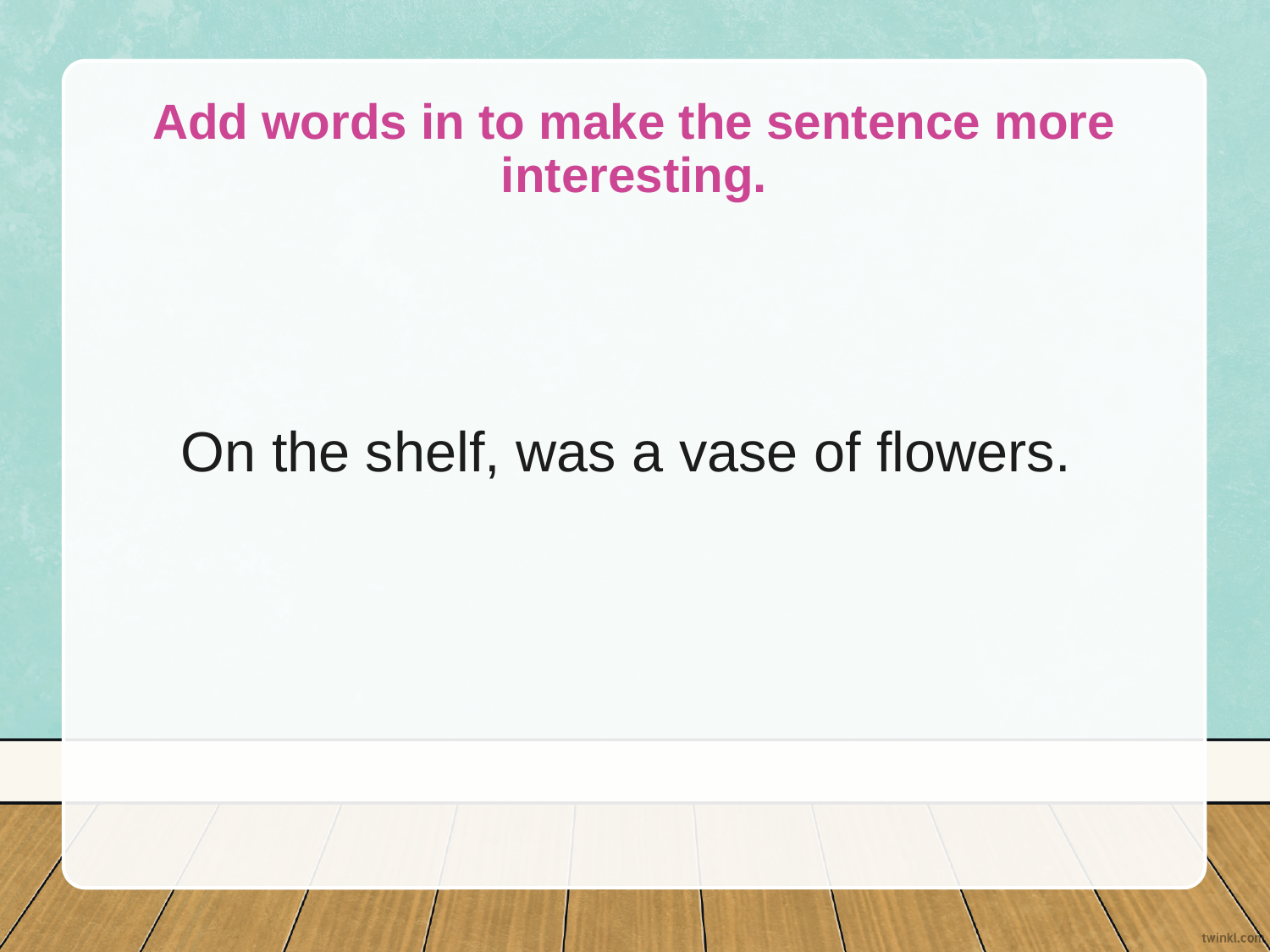

# Add words in to make the sentence more interesting.
On the shelf, was a vase of flowers.